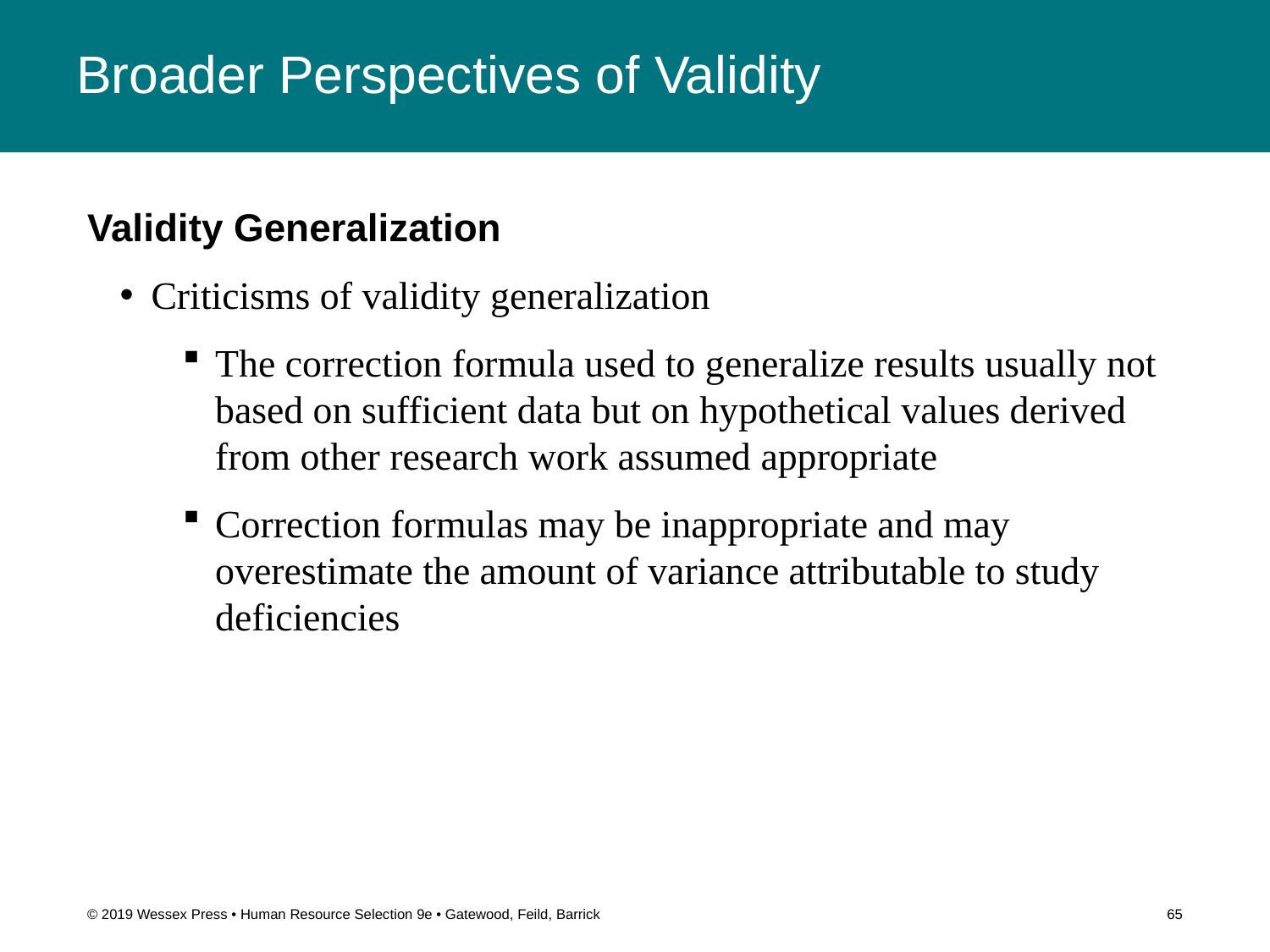

# Broader Perspectives of Validity
Validity Generalization
Criticisms of validity generalization
The correction formula used to generalize results usually not based on sufficient data but on hypothetical values derived from other research work assumed appropriate
Correction formulas may be inappropriate and may overestimate the amount of variance attributable to study deficiencies
© 2019 Wessex Press • Human Resource Selection 9e • Gatewood, Feild, Barrick
65